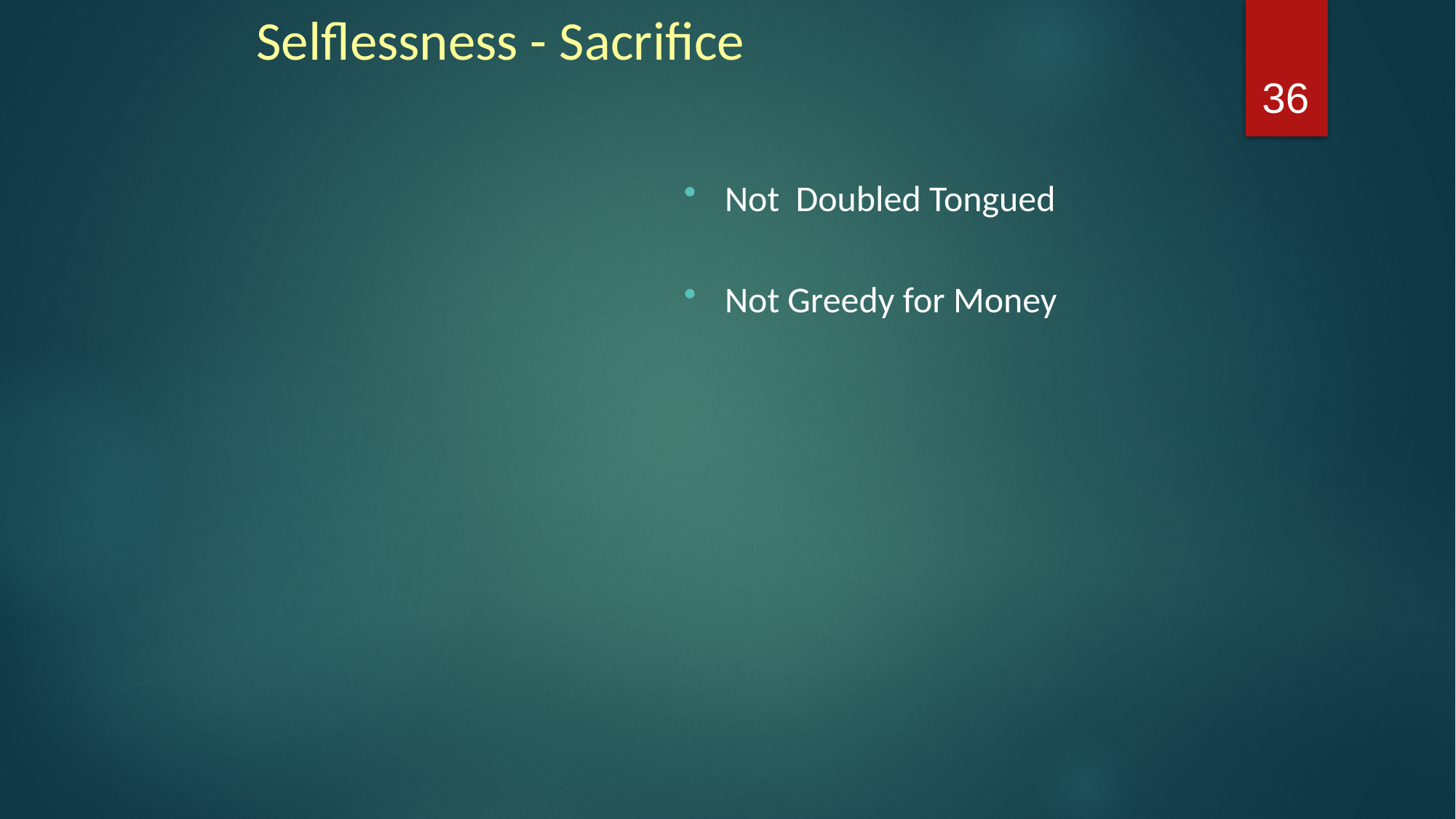

# Selflessness - Sacrifice
36

Not  Doubled Tongued

Not Greedy for Money